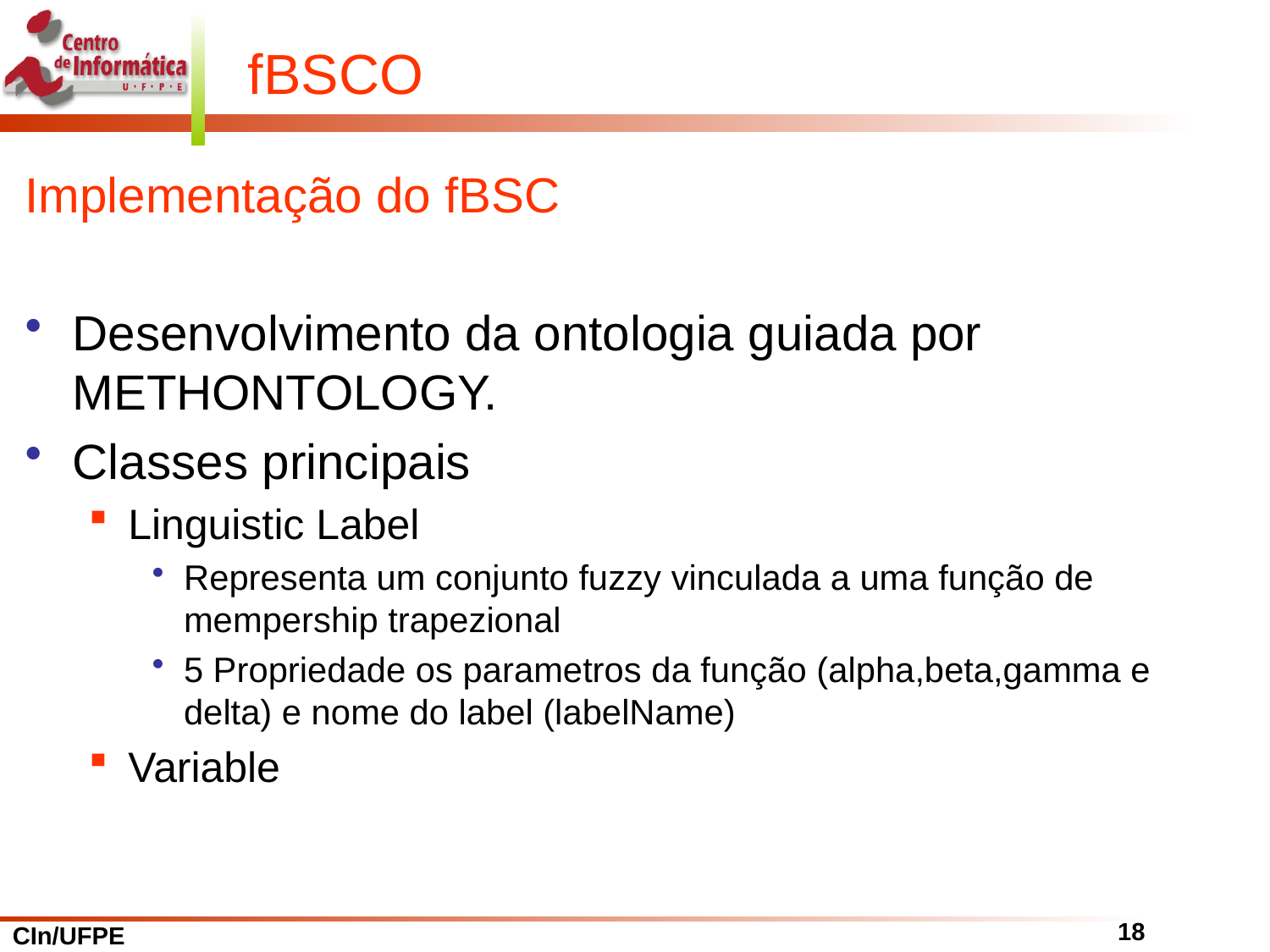

# fBSCO
Implementação do fBSC

Desenvolvimento da ontologia guiada por METHONTOLOGY.
Classes principais
Linguistic Label
Representa um conjunto fuzzy vinculada a uma função de mempership trapezional
5 Propriedade os parametros da função (alpha,beta,gamma e delta) e nome do label (labelName)
Variable

18